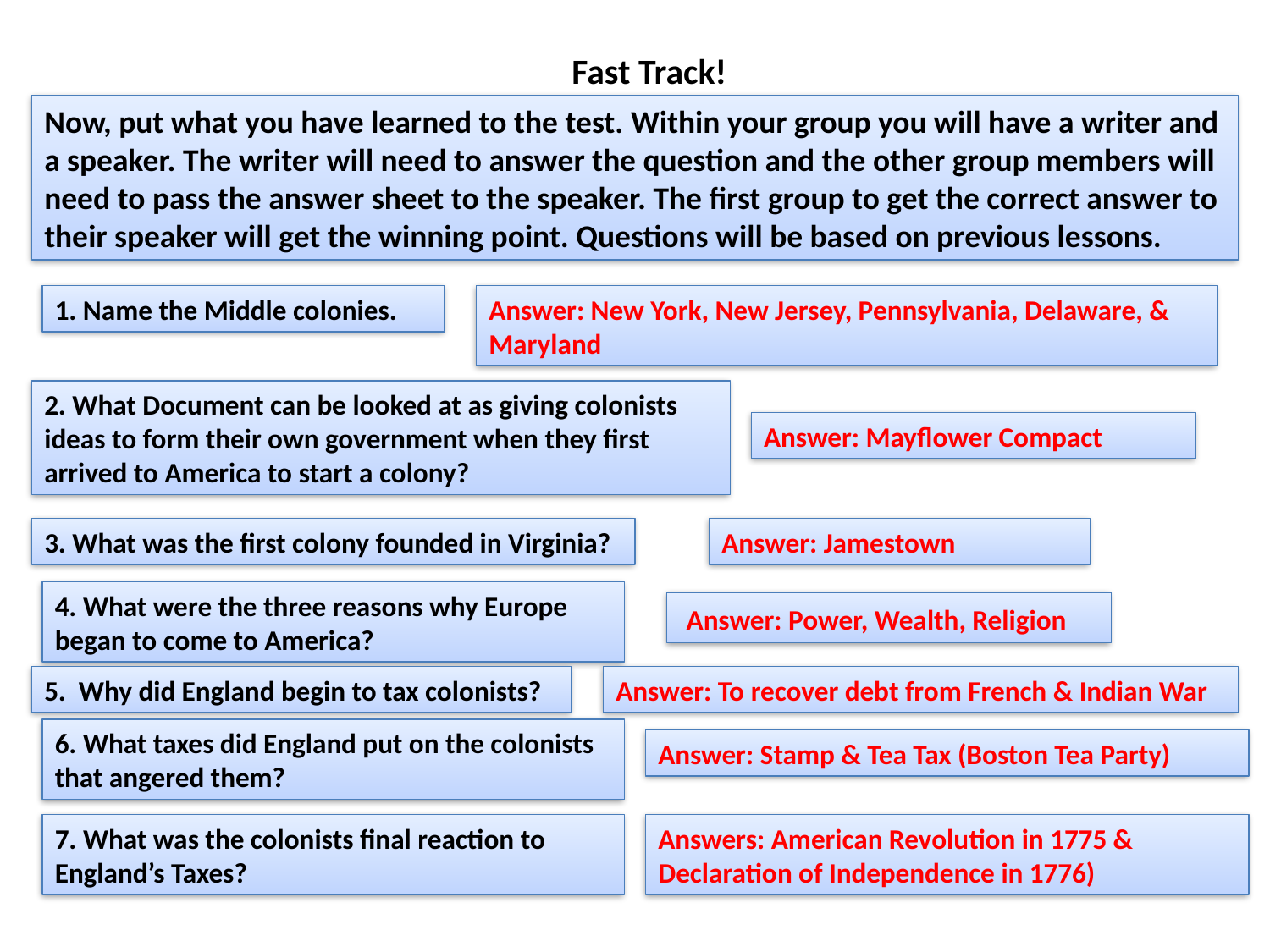

Fast Track!
Now, put what you have learned to the test. Within your group you will have a writer and a speaker. The writer will need to answer the question and the other group members will need to pass the answer sheet to the speaker. The first group to get the correct answer to their speaker will get the winning point. Questions will be based on previous lessons.
1. Name the Middle colonies.
Answer: New York, New Jersey, Pennsylvania, Delaware, & Maryland
2. What Document can be looked at as giving colonists ideas to form their own government when they first arrived to America to start a colony?
Answer: Mayflower Compact
3. What was the first colony founded in Virginia?
Answer: Jamestown
4. What were the three reasons why Europe began to come to America?
 Answer: Power, Wealth, Religion
5.  Why did England begin to tax colonists?
Answer: To recover debt from French & Indian War
6. What taxes did England put on the colonists that angered them?
Answer: Stamp & Tea Tax (Boston Tea Party)
7. What was the colonists final reaction to England’s Taxes?
Answers: American Revolution in 1775 & Declaration of Independence in 1776)